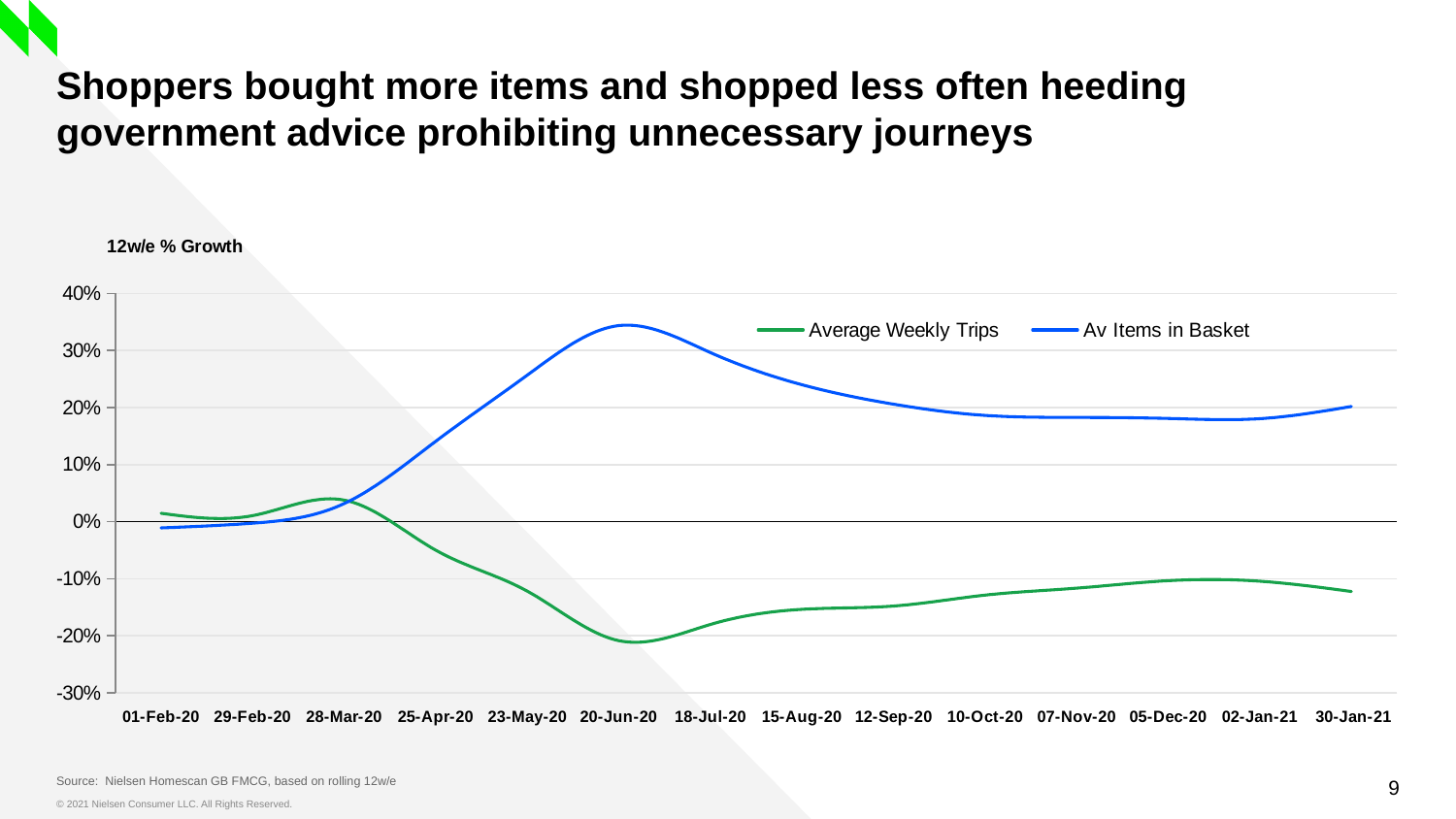

# Shoppers bought more items and shopped less often heeding government advice prohibiting unnecessary journeys

### Chart

| Category | Average Weekly Trips | Av Items in Basket |
|---|---|---|
| 01-Feb-20 | 0.014647137150466172 | -0.011039558417663242 |
| 29-Feb-20 | 0.01048817696414961 | -0.0027700831024930483 |
| 28-Mar-20 | 0.03774658573596357 | 0.031627906976744224 |
| 25-Apr-20 | -0.050037341299477234 | 0.14085820895522394 |
| 23-May-20 | -0.12186513096786167 | 0.2567693744164332 |
| 20-Jun-20 | -0.20858895705521474 | 0.34357541899441335 |
| 18-Jul-20 | -0.18012192869019028 | 0.29626168224299065 |
| 15-Aug-20 | -0.1536472760849492 | 0.23992502343017819 |
| 12-Sep-20 | -0.14792355751561936 | 0.20585457979225685 |
| 10-Oct-20 | -0.12875138940348274 | 0.18620037807183376 |
| 07-Nov-20 | -0.11655530809205639 | 0.1826741996233523 |
| 05-Dec-20 | -0.10344186046511628 | 0.18088097469540765 |
| 02-Jan-21 | -0.10438335809806842 | 0.1804651162790698 |
|  30-Jan-21 | -0.12242219722534686 | 0.20186046511627898 |
Source:  Nielsen Homescan GB FMCG, based on rolling 12w/e